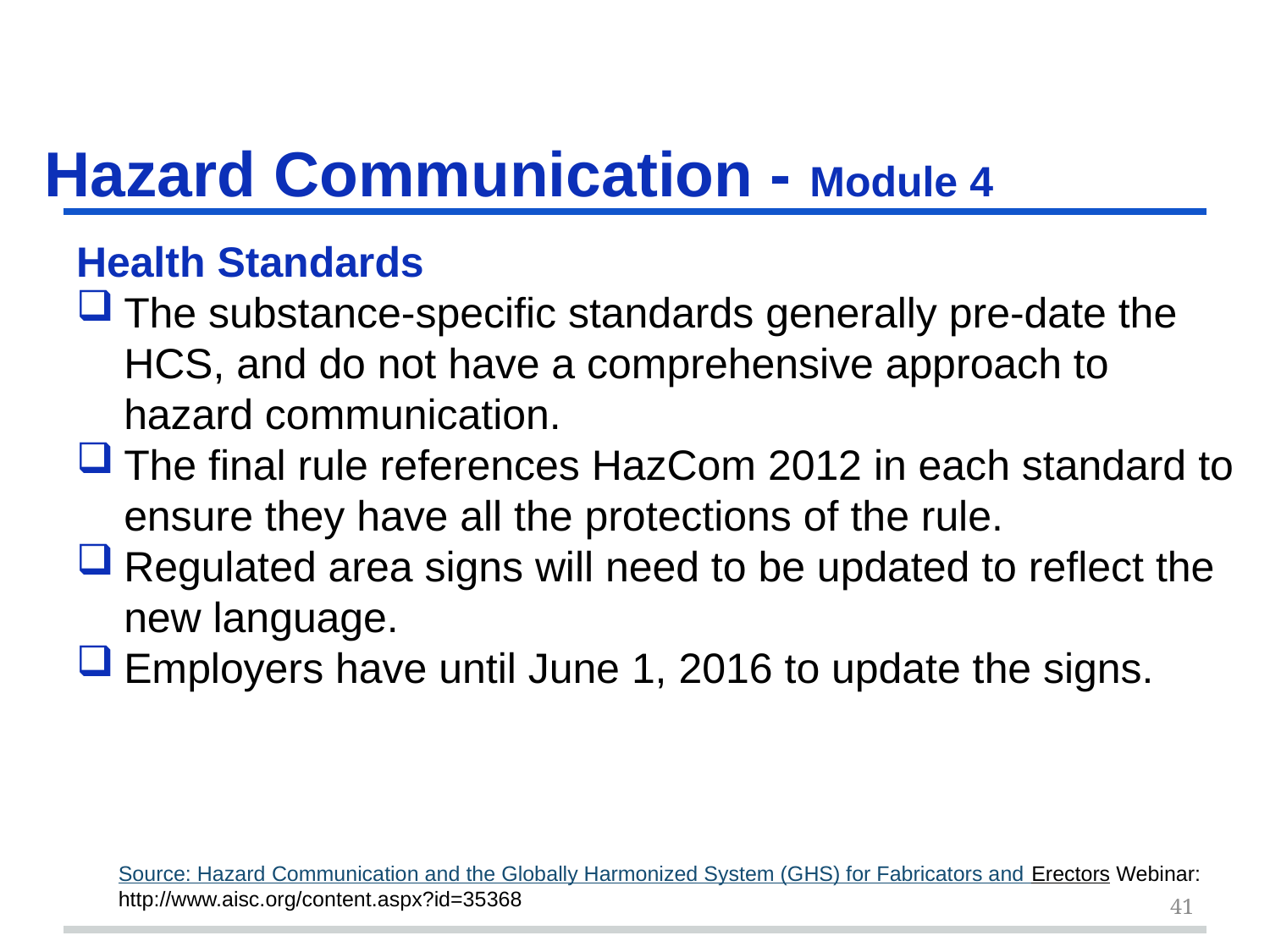

# Hazard Communication - Module 4
Health Standards
The substance-specific standards generally pre-date the HCS, and do not have a comprehensive approach to hazard communication.
The final rule references HazCom 2012 in each standard to ensure they have all the protections of the rule.
Regulated area signs will need to be updated to reflect the new language.
Employers have until June 1, 2016 to update the signs.
Source: Hazard Communication and the Globally Harmonized System (GHS) for Fabricators and Erectors Webinar: http://www.aisc.org/content.aspx?id=35368
41